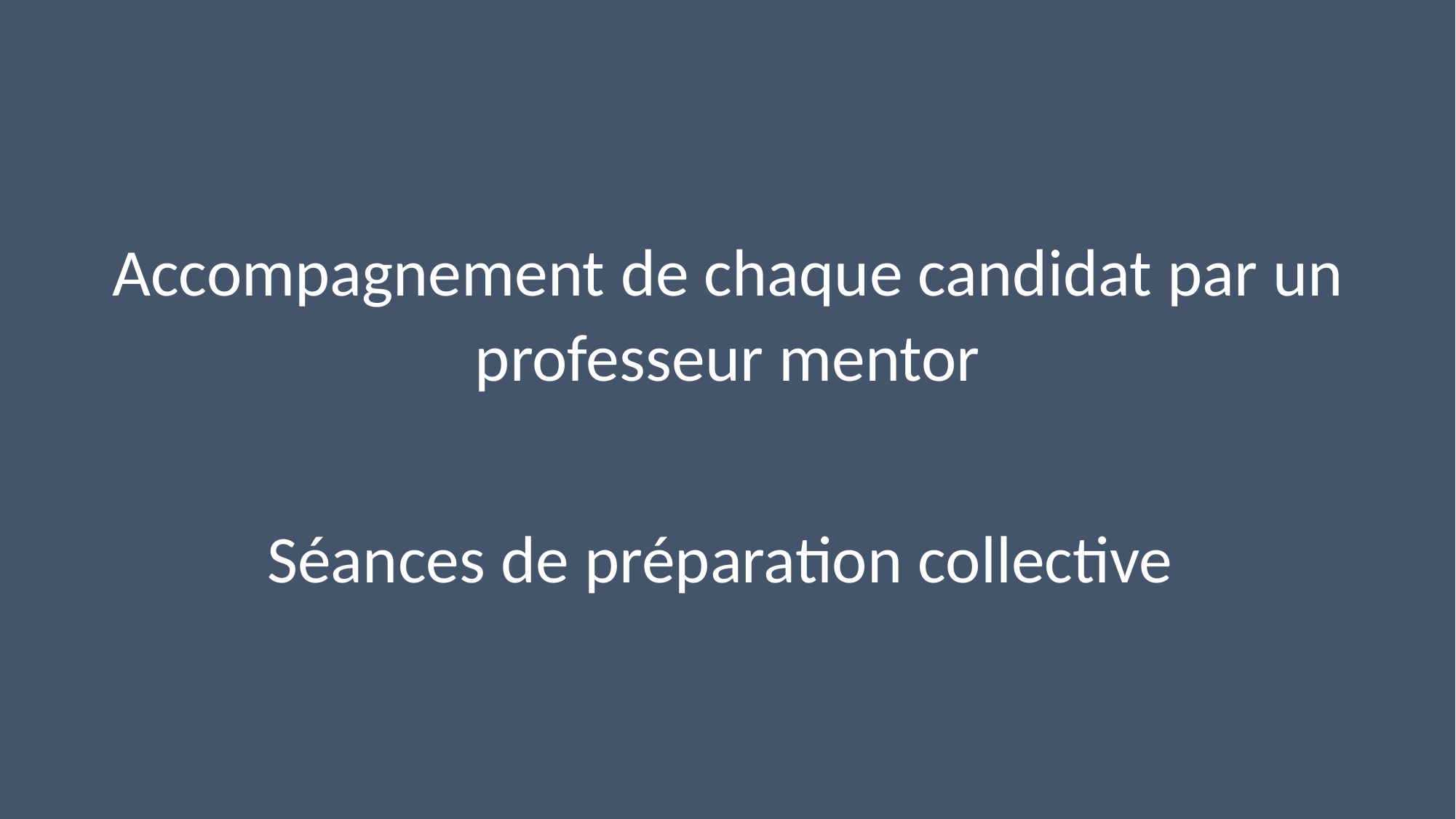

#
Accompagnement de chaque candidat par un professeur mentor

Séances de préparation collective